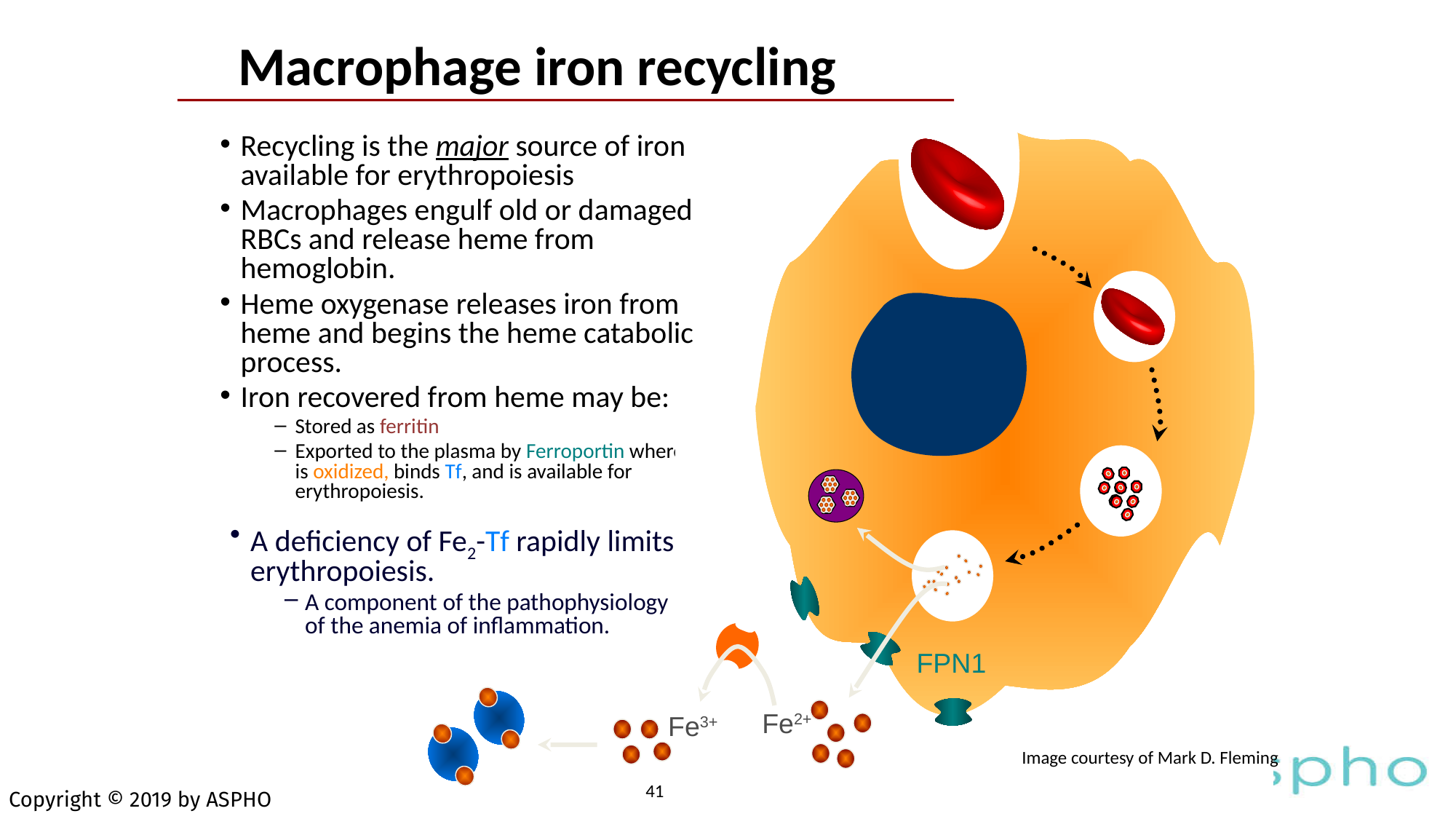

# Macrophage iron recycling

Recycling is the major source of iron available for erythropoiesis
Macrophages engulf old or damaged RBCs and release heme from hemoglobin.
Heme oxygenase releases iron from heme and begins the heme catabolic process.
Iron recovered from heme may be:
Stored as ferritin
Exported to the plasma by Ferroportin where it is oxidized, binds Tf, and is available for erythropoiesis.

A deficiency of Fe2-Tf rapidly limits erythropoiesis.
A component of the pathophysiology of the anemia of inflammation.

Fe3+

FPN1

Fe2+

Image courtesy of Mark D. Fleming
41
Copyright © 2019 by ASPHO